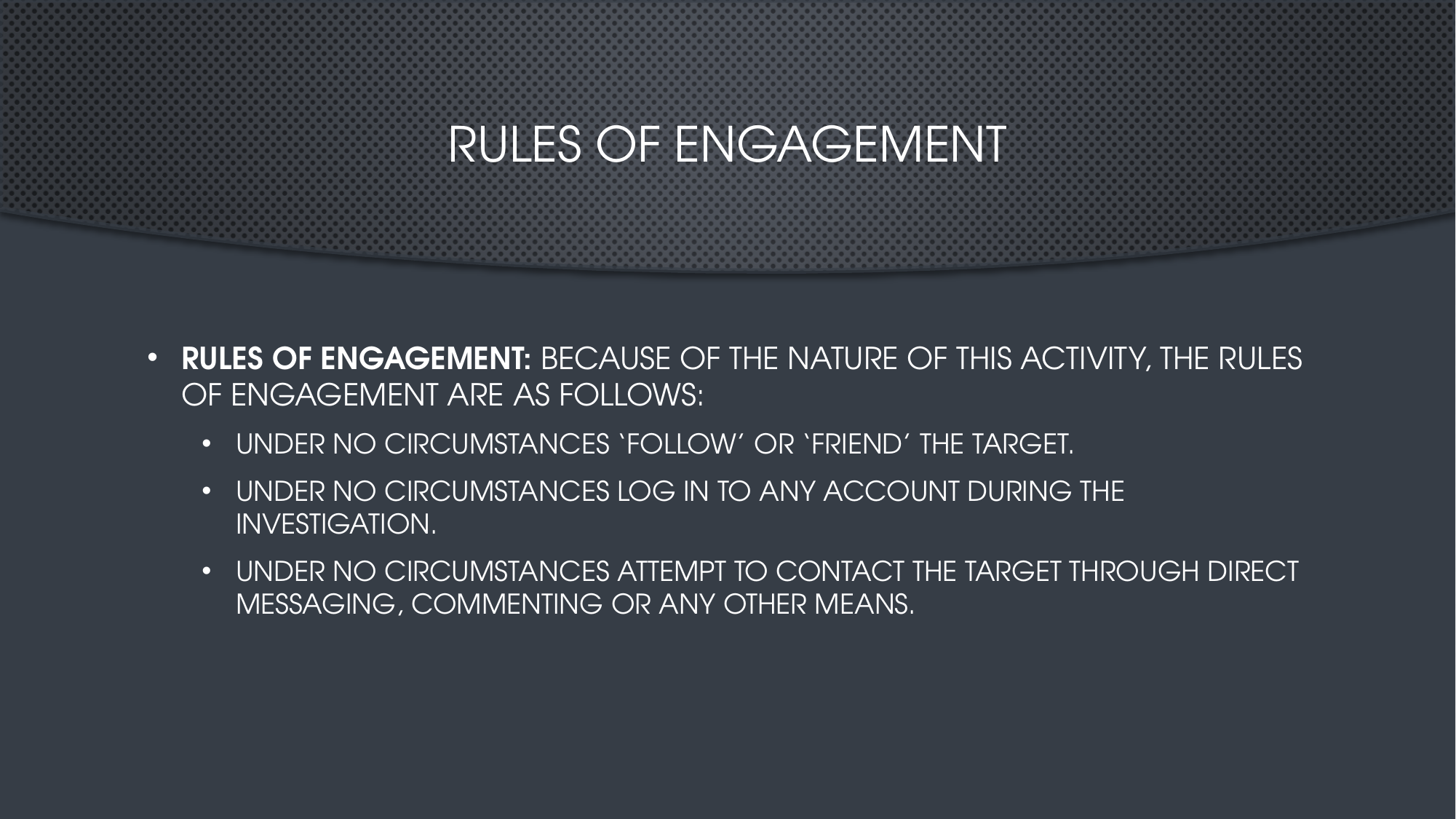

# Rules of engagement
Rules Of Engagement: Because of the nature of this activity, the rules of engagement are as follows:
Under no circumstances ‘follow’ or ‘friend’ the target.
Under no circumstances log in to any account during the investigation.
Under no circumstances attempt to contact the target through direct messaging, commenting or any other means.